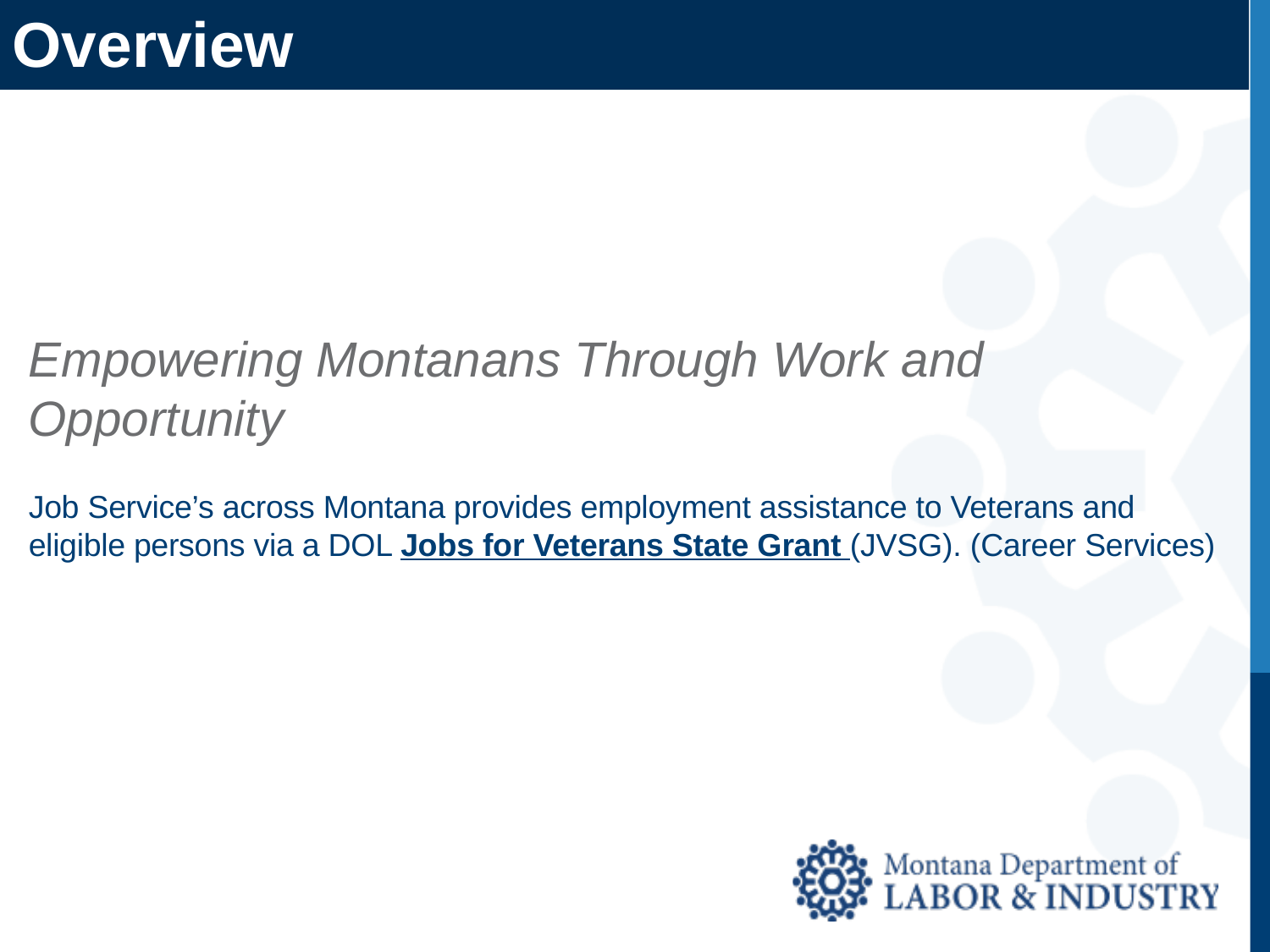

Overview

Empowering Montanans Through Work and Opportunity

Job Service’s across Montana provides employment assistance to Veterans and eligible persons via a DOL Jobs for Veterans State Grant (JVSG). (Career Services)